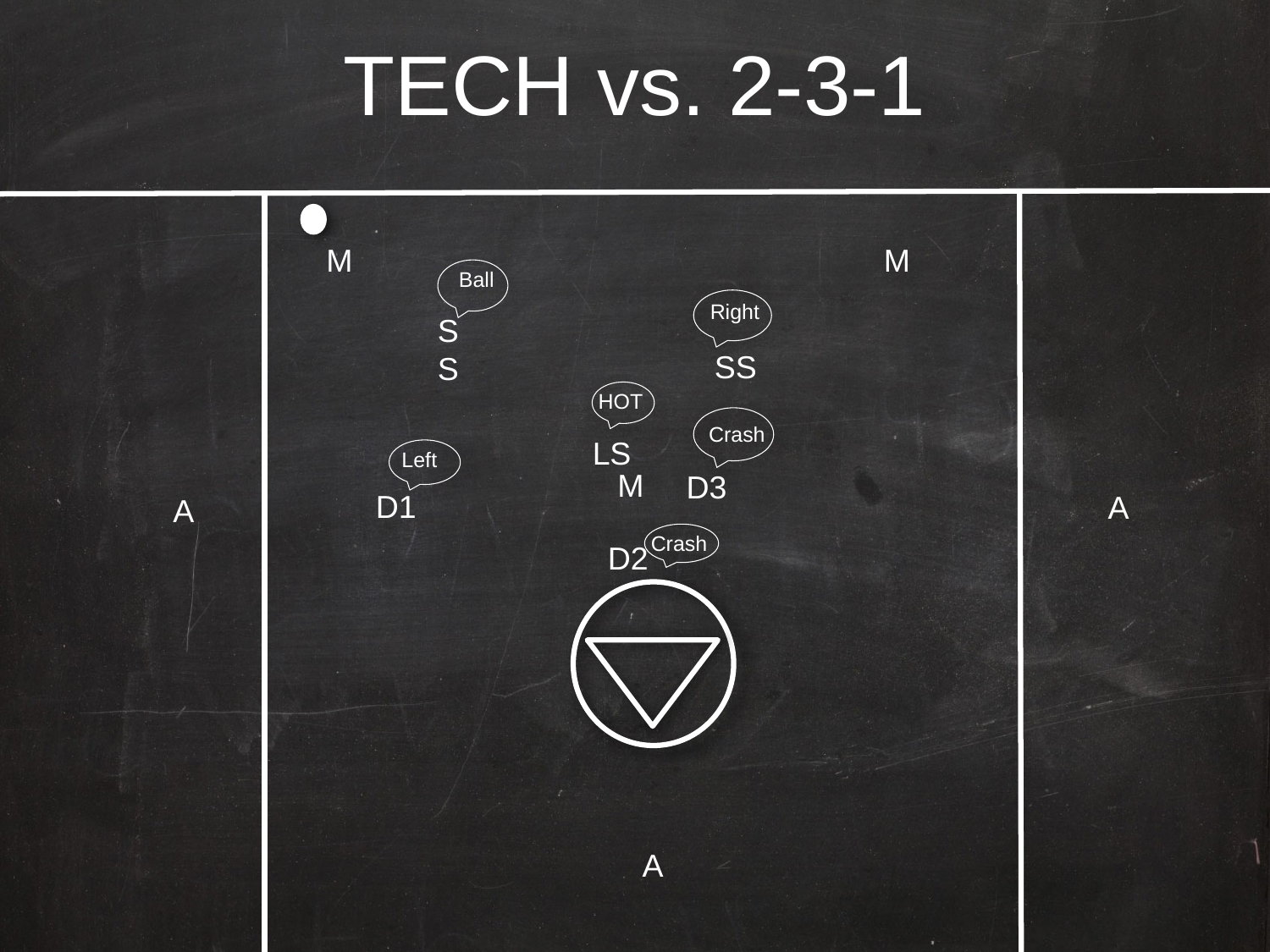

# TECH vs. 2-3-1

M
M

Ball

Right
SS
SS
HOT

Crash
LS

Left
M
D3
D1
A
A
Crash

D2
A